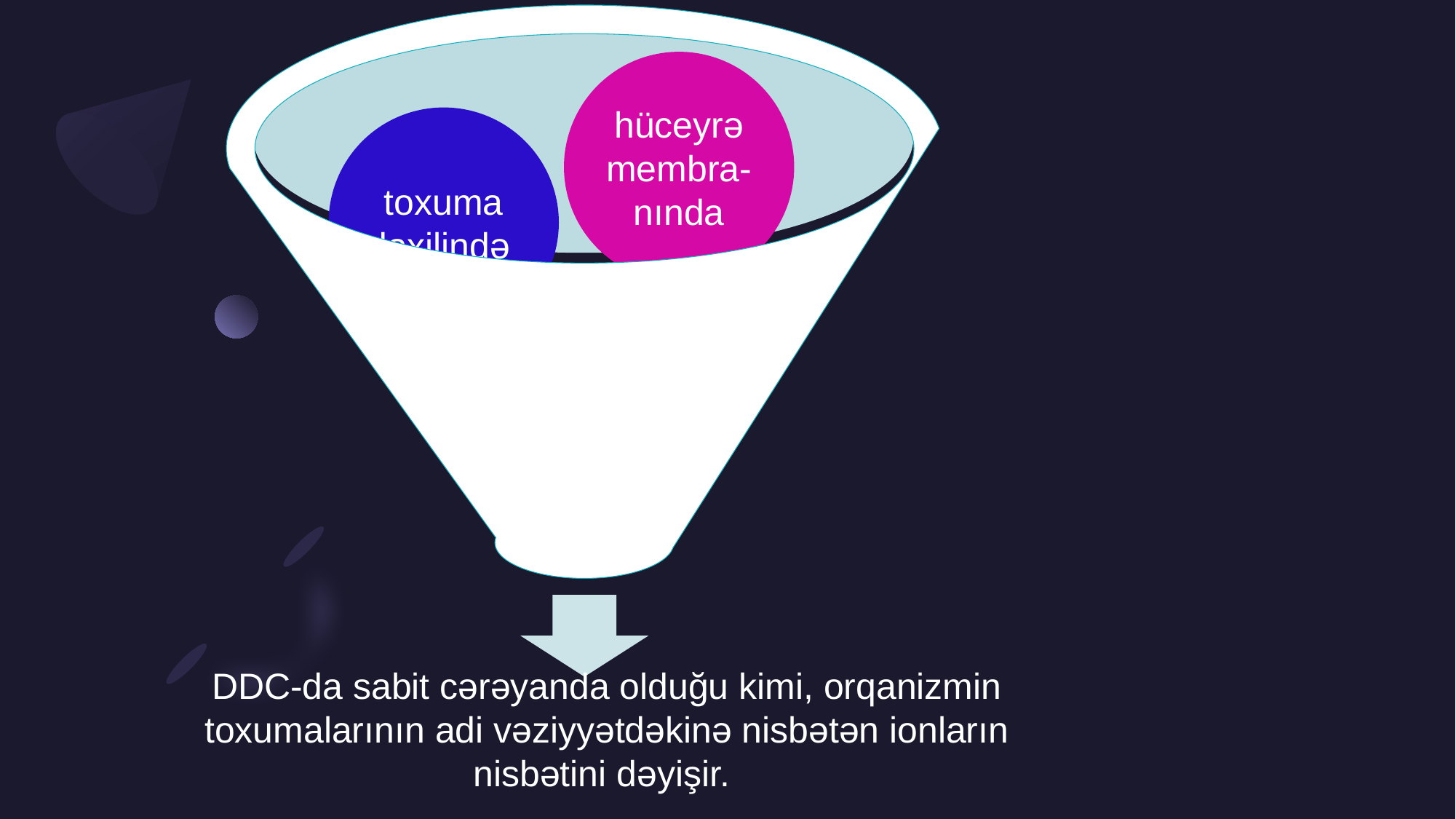

DDC-da sabit cərəyanda olduğu kimi, orqanizmin toxumalarının adi vəziyyətdəkinə nisbətən ionların nisbətini dəyişir.

toxuma arası boşluqda
toxuma daxilində
hüceyrə membra-nında
8